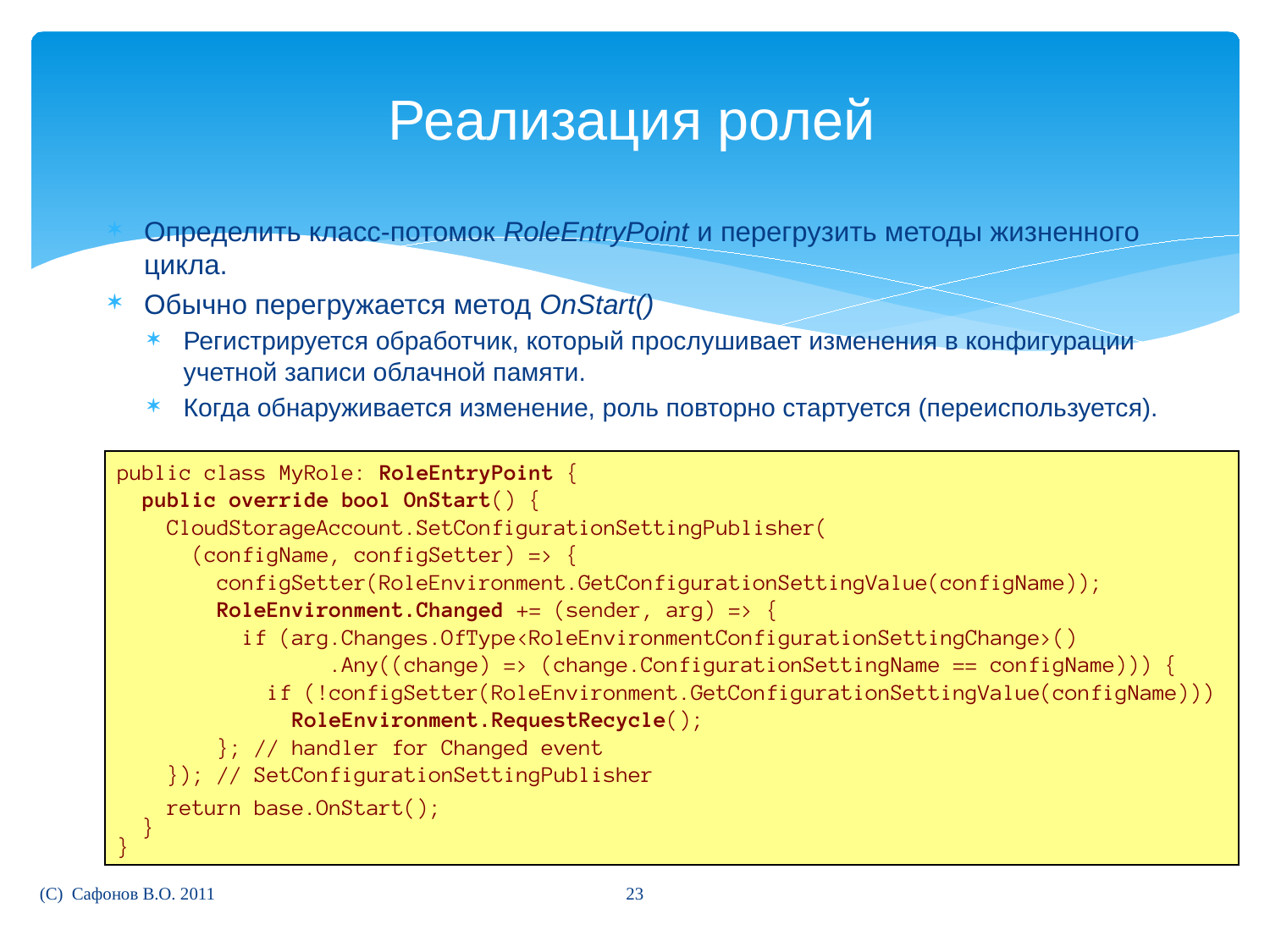

# Реализация ролей
Определить класс-потомок RoleEntryPoint и перегрузить методы жизненного цикла.
Обычно перегружается метод OnStart()
Регистрируется обработчик, который прослушивает изменения в конфигурации учетной записи облачной памяти.
Когда обнаруживается изменение, роль повторно стартуется (переиспользуется).
public class MyRole: RoleEntryPoint {
  public override bool OnStart() {
    CloudStorageAccount.SetConfigurationSettingPublisher(
      (configName, configSetter) => {
        configSetter(RoleEnvironment.GetConfigurationSettingValue(configName));
        RoleEnvironment.Changed += (sender, arg) => {
          if (arg.Changes.OfType<RoleEnvironmentConfigurationSettingChange>()
                 .Any((change) => (change.ConfigurationSettingName == configName))) {
            if (!configSetter(RoleEnvironment.GetConfigurationSettingValue(configName)))
              RoleEnvironment.RequestRecycle();
        }; // handler for Changed event
    }); // SetConfigurationSettingPublisher
    return base.OnStart();
  }
}
23
(C)  Сафонов В.О. 2011